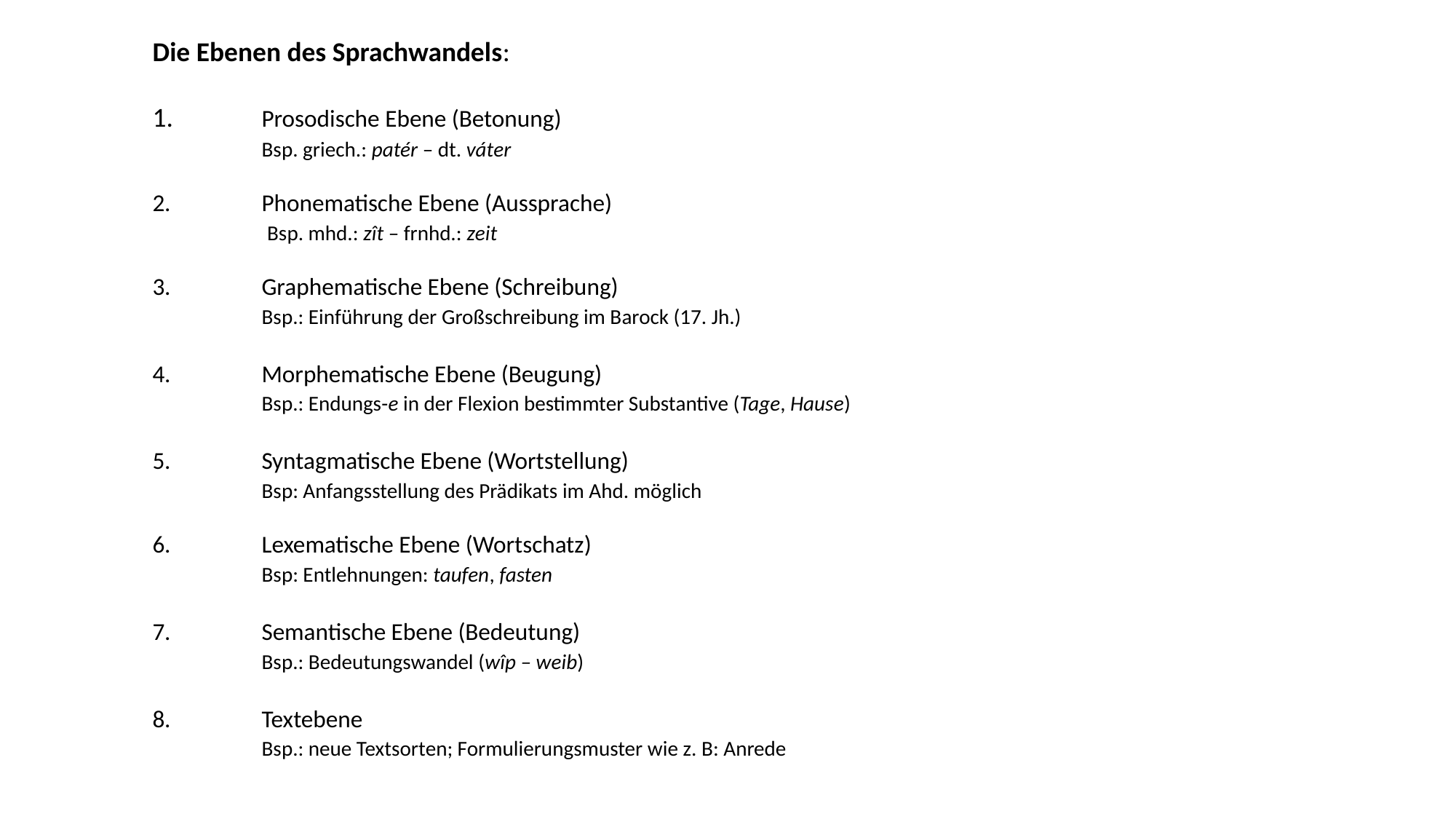

Die Ebenen des Sprachwandels:

1. 	Prosodische Ebene (Betonung)
	Bsp. griech.: patér – dt. váter

2. 	Phonematische Ebene (Aussprache)
	 Bsp. mhd.: zît – frnhd.: zeit

3. 	Graphematische Ebene (Schreibung)
	Bsp.: Einführung der Großschreibung im Barock (17. Jh.)

4. 	Morphematische Ebene (Beugung)
	Bsp.: Endungs-e in der Flexion bestimmter Substantive (Tage, Hause)

5. 	Syntagmatische Ebene (Wortstellung)
	Bsp: Anfangsstellung des Prädikats im Ahd. möglich

6.	Lexematische Ebene (Wortschatz)
	Bsp: Entlehnungen: taufen, fasten

7.	Semantische Ebene (Bedeutung)
	Bsp.: Bedeutungswandel (wîp – weib)

8. 	Textebene
	Bsp.: neue Textsorten; Formulierungsmuster wie z. B: Anrede